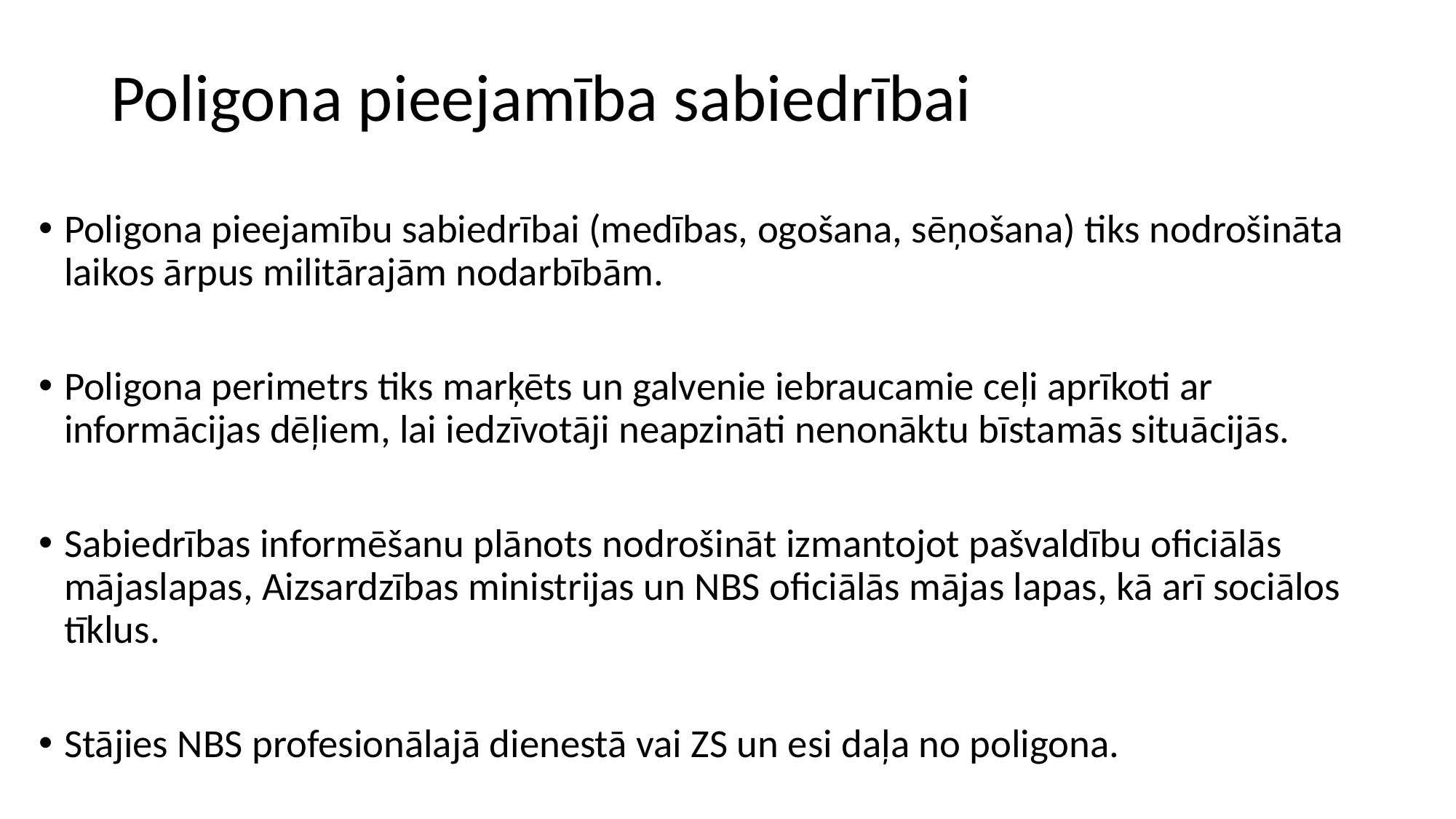

# Poligona pieejamība sabiedrībai
Poligona pieejamību sabiedrībai (medības, ogošana, sēņošana) tiks nodrošināta laikos ārpus militārajām nodarbībām.

Poligona perimetrs tiks marķēts un galvenie iebraucamie ceļi aprīkoti ar informācijas dēļiem, lai iedzīvotāji neapzināti nenonāktu bīstamās situācijās.

Sabiedrības informēšanu plānots nodrošināt izmantojot pašvaldību oficiālās mājaslapas, Aizsardzības ministrijas un NBS oficiālās mājas lapas, kā arī sociālos tīklus.

Stājies NBS profesionālajā dienestā vai ZS un esi daļa no poligona.